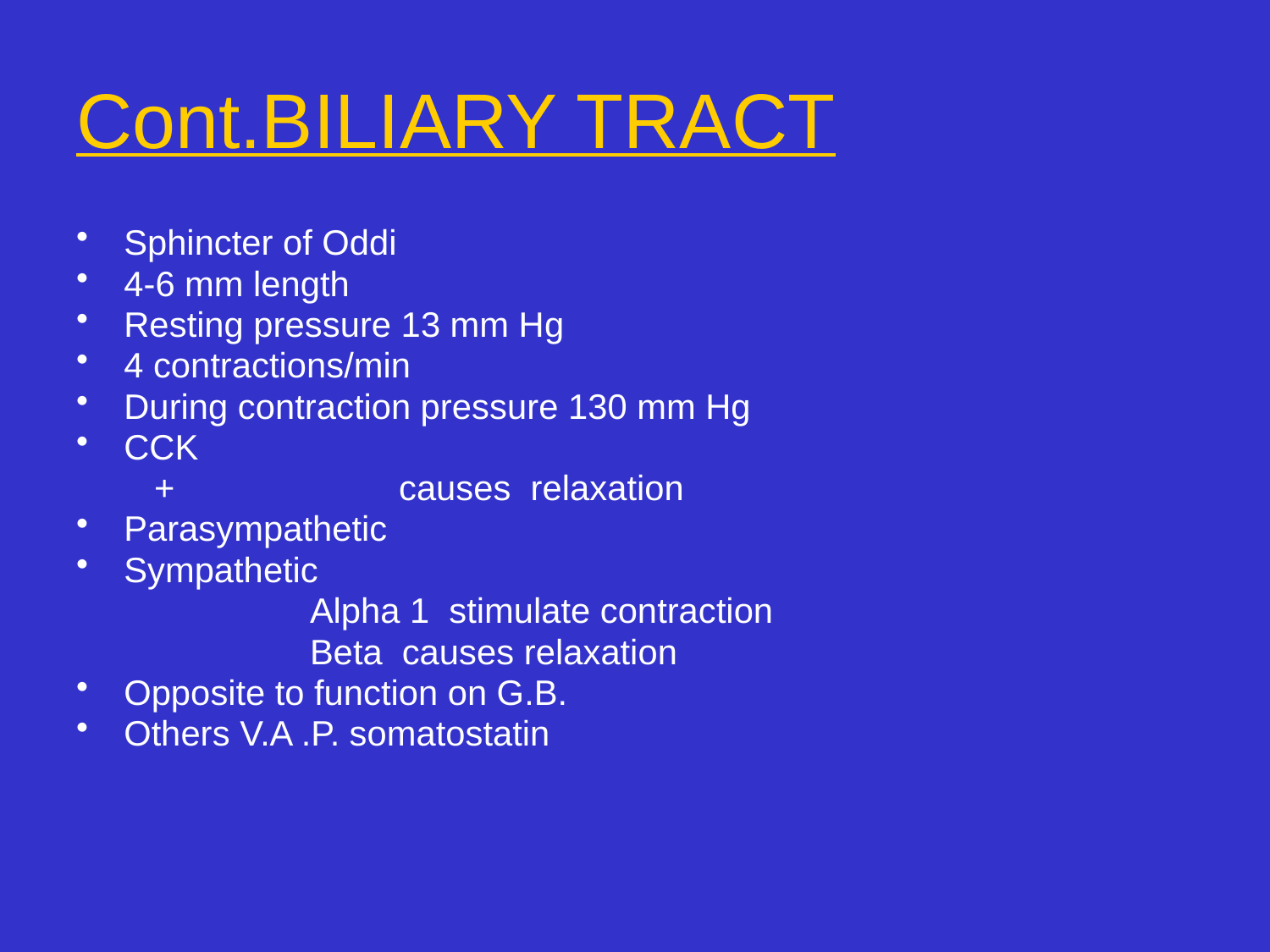

# Cont.BILIARY TRACT
Sphincter of Oddi
4-6 mm length
Resting pressure 13 mm Hg
4 contractions/min
During contraction pressure 130 mm Hg
CCK
        +                       causes  relaxation
Parasympathetic
Sympathetic
                        Alpha 1  stimulate contraction
                        Beta  causes relaxation
Opposite to function on G.B.
Others V.A .P. somatostatin